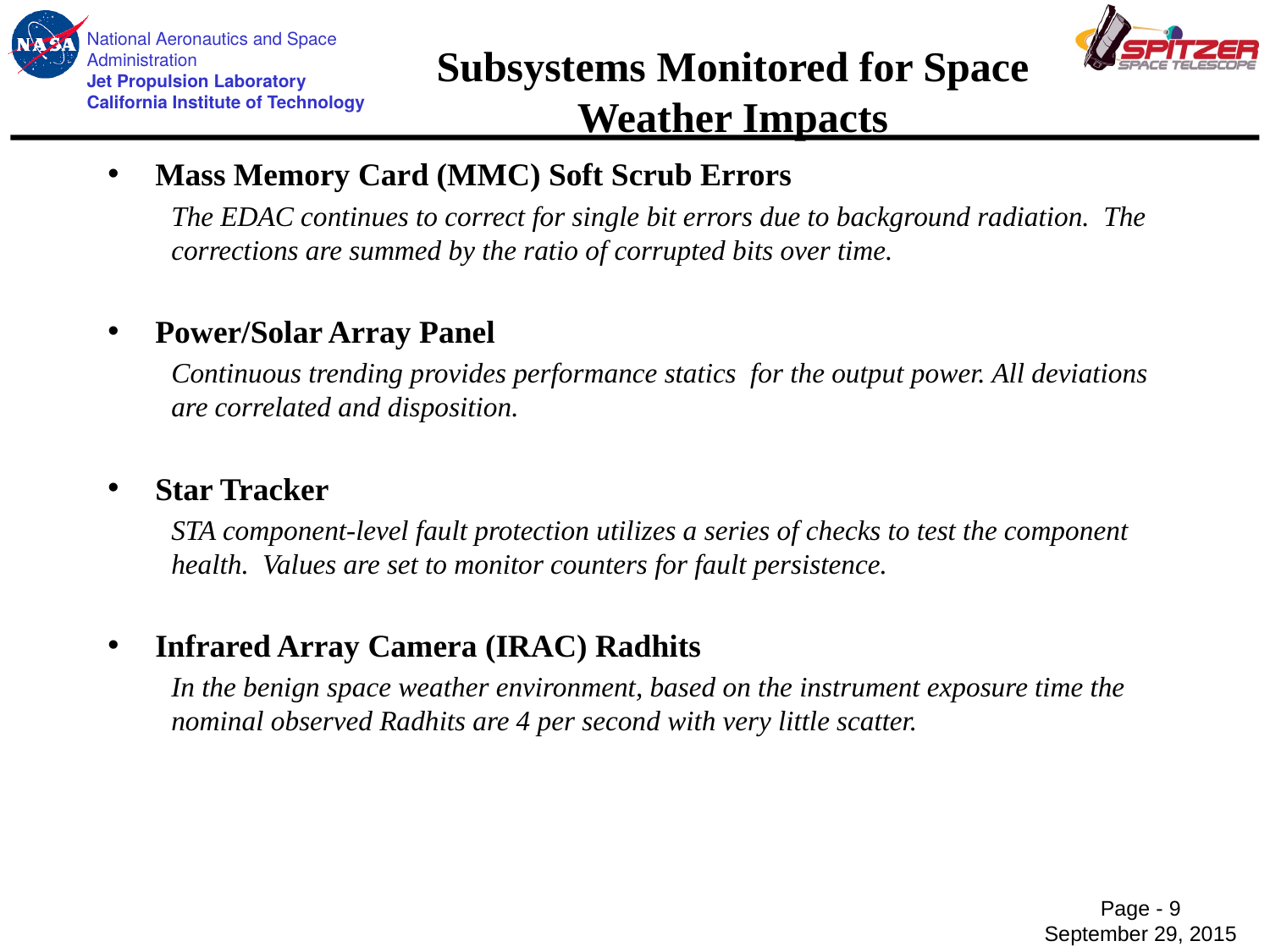

# Subsystems Monitored for Space Weather Impacts
Mass Memory Card (MMC) Soft Scrub Errors
The EDAC continues to correct for single bit errors due to background radiation.  The corrections are summed by the ratio of corrupted bits over time.

Power/Solar Array Panel
Continuous trending provides performance statics  for the output power. All deviations are correlated and disposition.

Star Tracker
STA component-level fault protection utilizes a series of checks to test the component health.  Values are set to monitor counters for fault persistence.

Infrared Array Camera (IRAC) Radhits
In the benign space weather environment, based on the instrument exposure time the nominal observed Radhits are 4 per second with very little scatter.